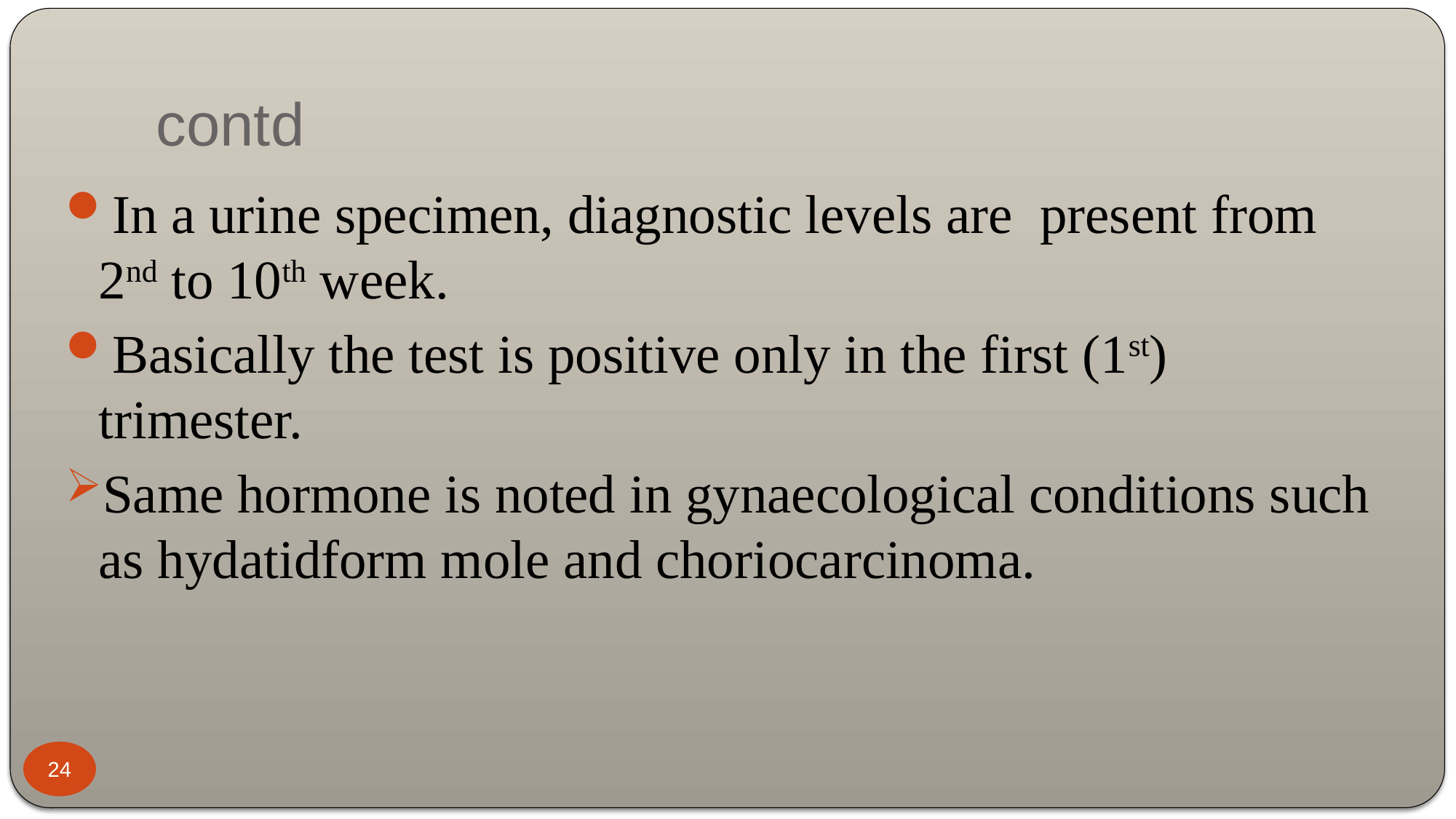

# contd
In a urine specimen, diagnostic levels are  present from 2nd to 10th week.
Basically the test is positive only in the first (1st) trimester.
Same hormone is noted in gynaecological conditions such as hydatidform mole and choriocarcinoma.

24